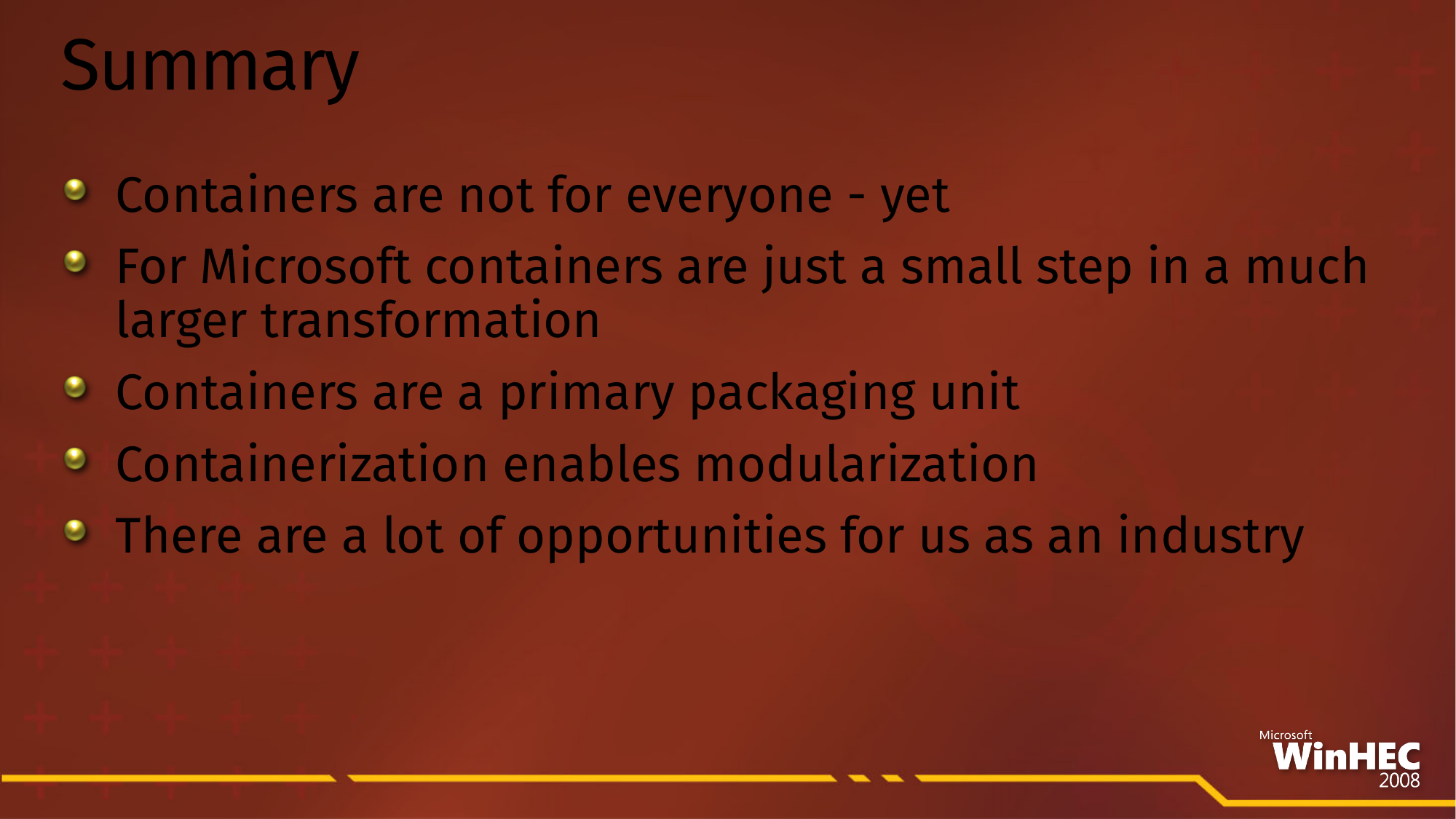

# Summary
Containers are not for everyone - yet
For Microsoft containers are just a small step in a much larger transformation
Containers are a primary packaging unit
Containerization enables modularization
There are a lot of opportunities for us as an industry